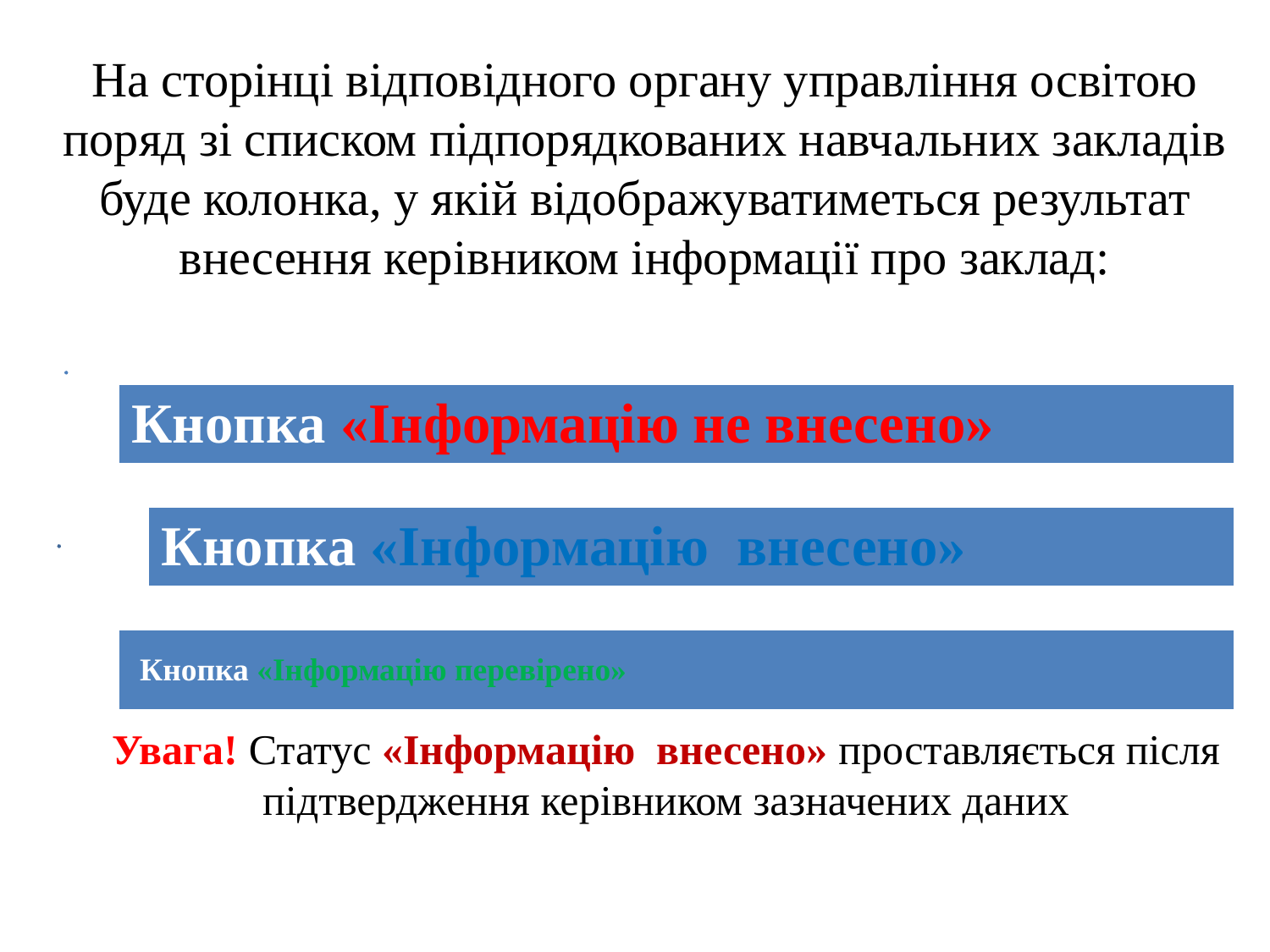

# На сторінці відповідного органу управління освітою поряд зі списком підпорядкованих навчальних закладів буде колонка, у якій відображуватиметься результат внесення керівником інформації про заклад:
Кнопка «Інформацію не внесено»
Кнопка «Інформацію  внесено»
 Кнопка «Інформацію перевірено»
Увага! Статус «Інформацію  внесено» проставляється після підтвердження керівником зазначених даних